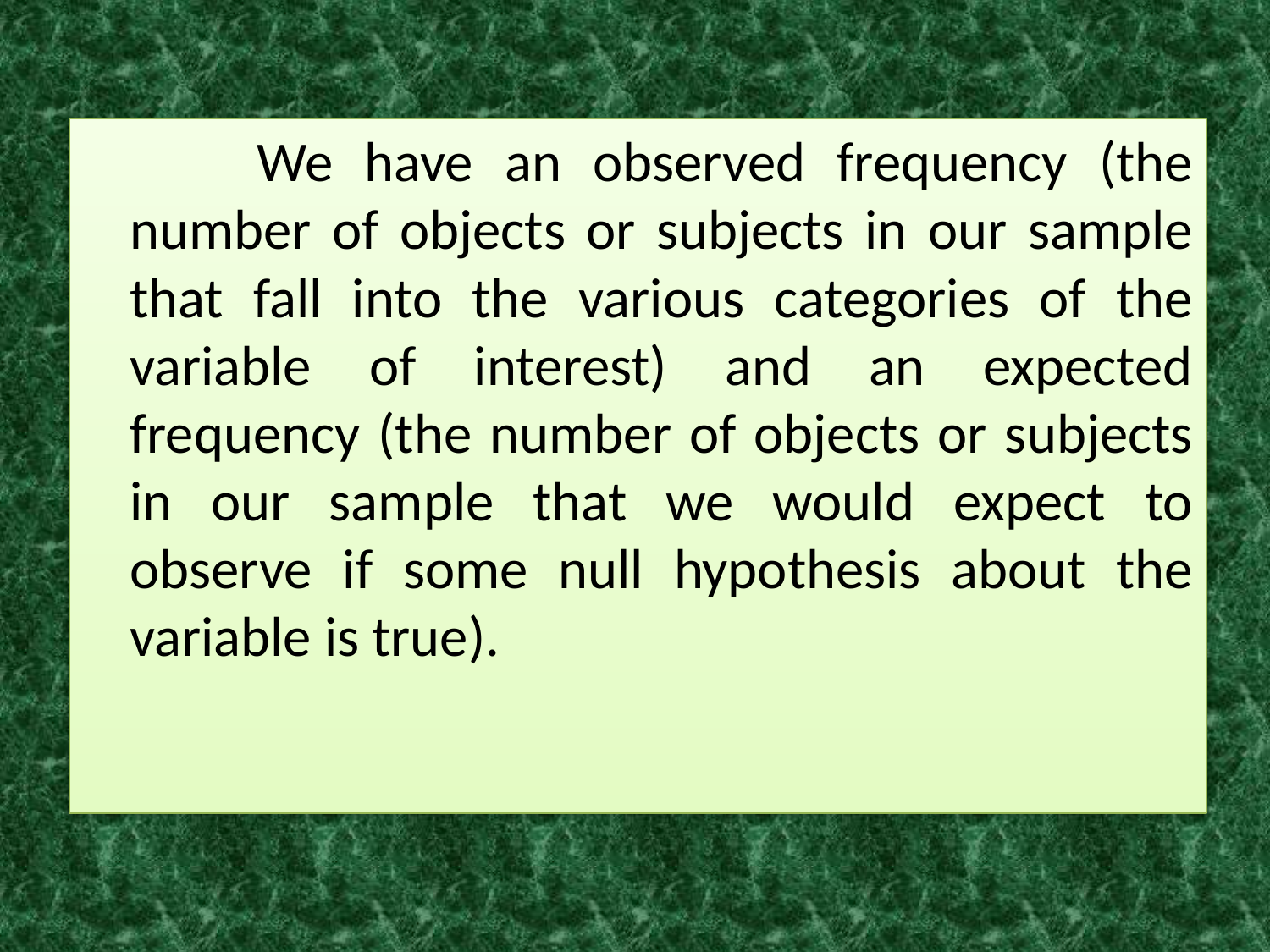

We have an observed frequency (the number of objects or subjects in our sample that fall into the various categories of the variable of interest) and an expected frequency (the number of objects or subjects in our sample that we would expect to observe if some null hypothesis about the variable is true).